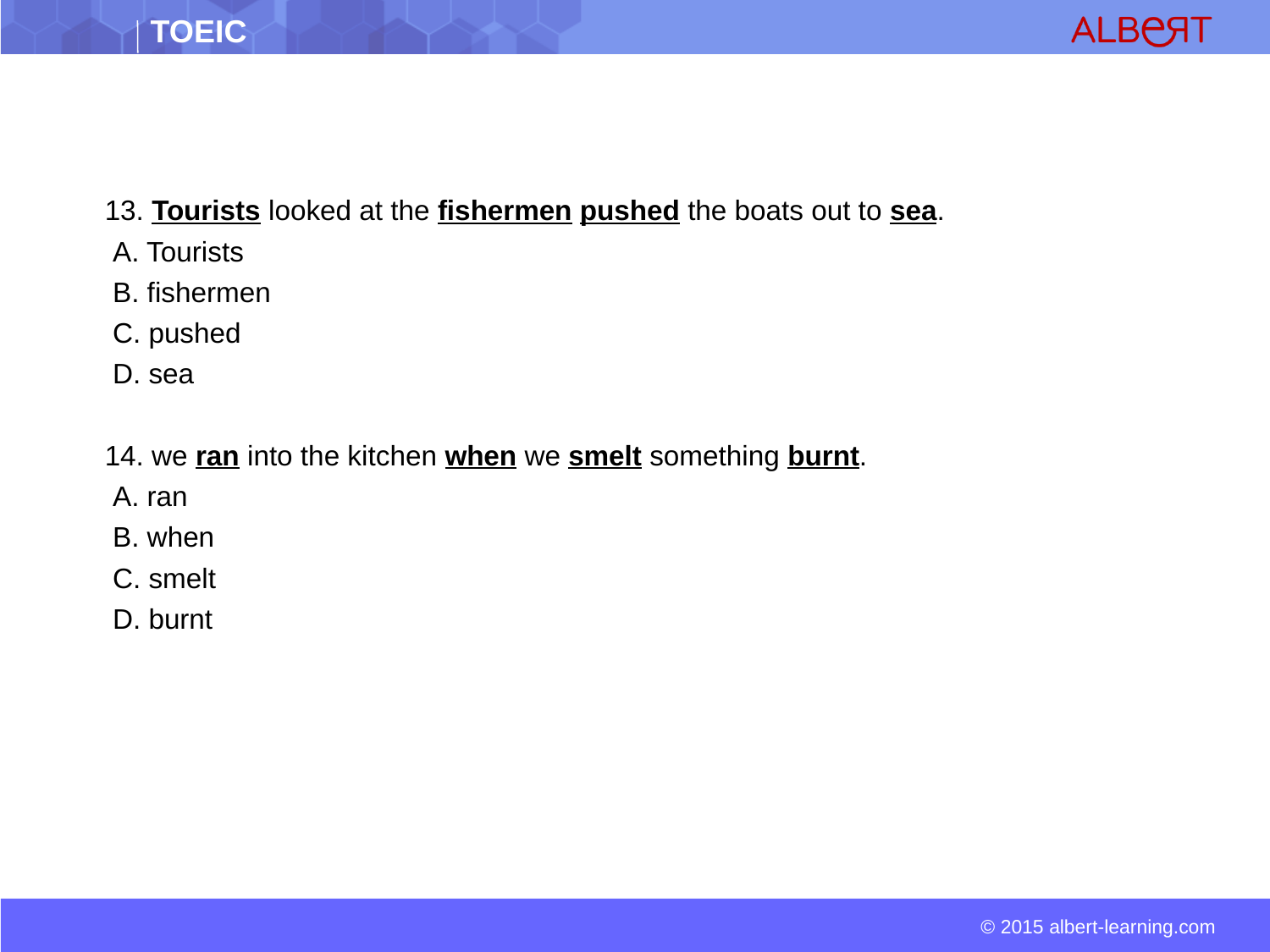

13. Tourists looked at the fishermen pushed the boats out to sea.
  A. Tourists
  B. fishermen
  C. pushed
  D. sea

 14. we ran into the kitchen when we smelt something burnt.
  A. ran
  B. when
  C. smelt
  D. burnt